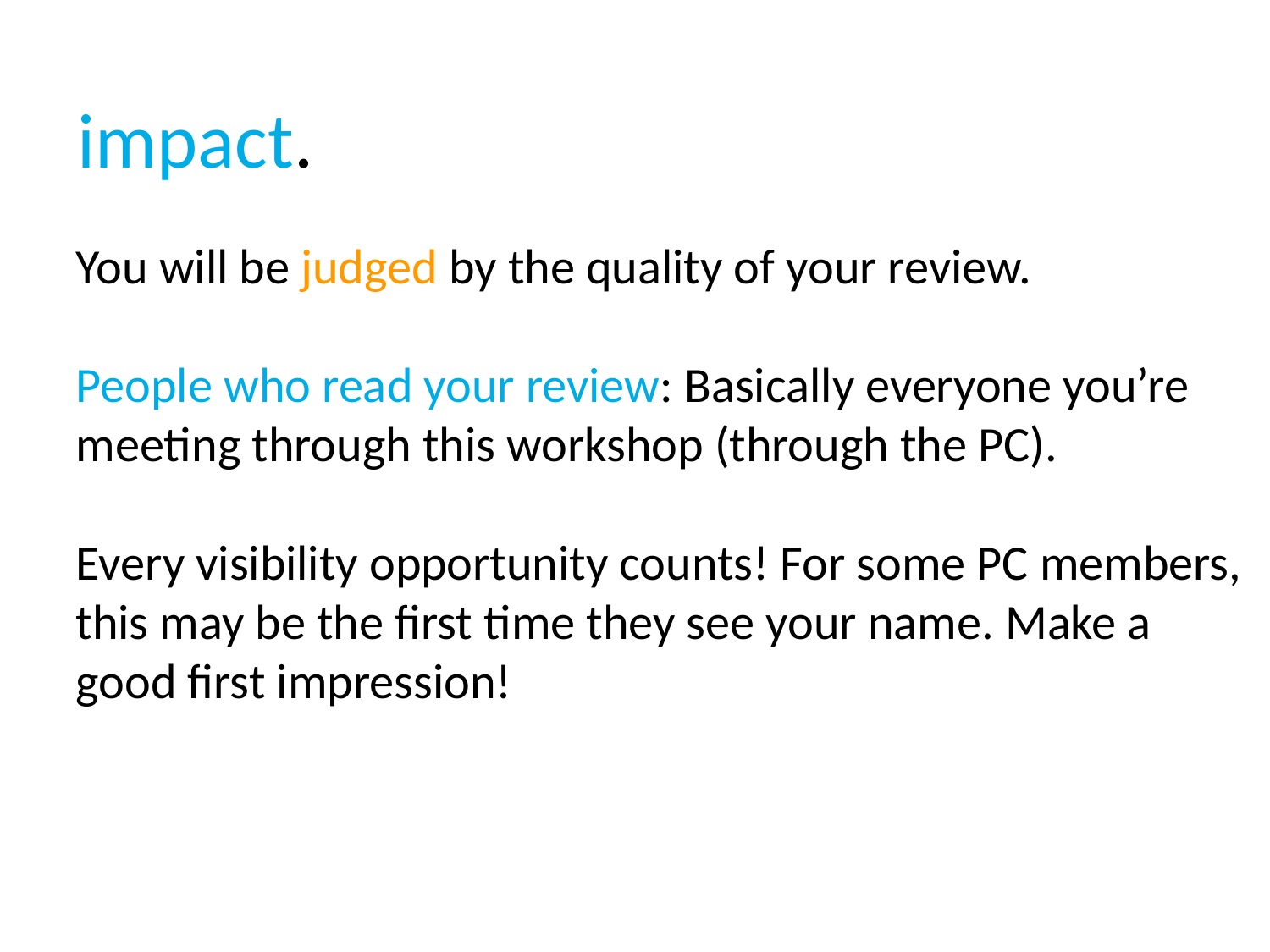

impact.
You will be judged by the quality of your review.

People who read your review: Basically everyone you’re meeting through this workshop (through the PC).

Every visibility opportunity counts! For some PC members, this may be the first time they see your name. Make a good first impression!